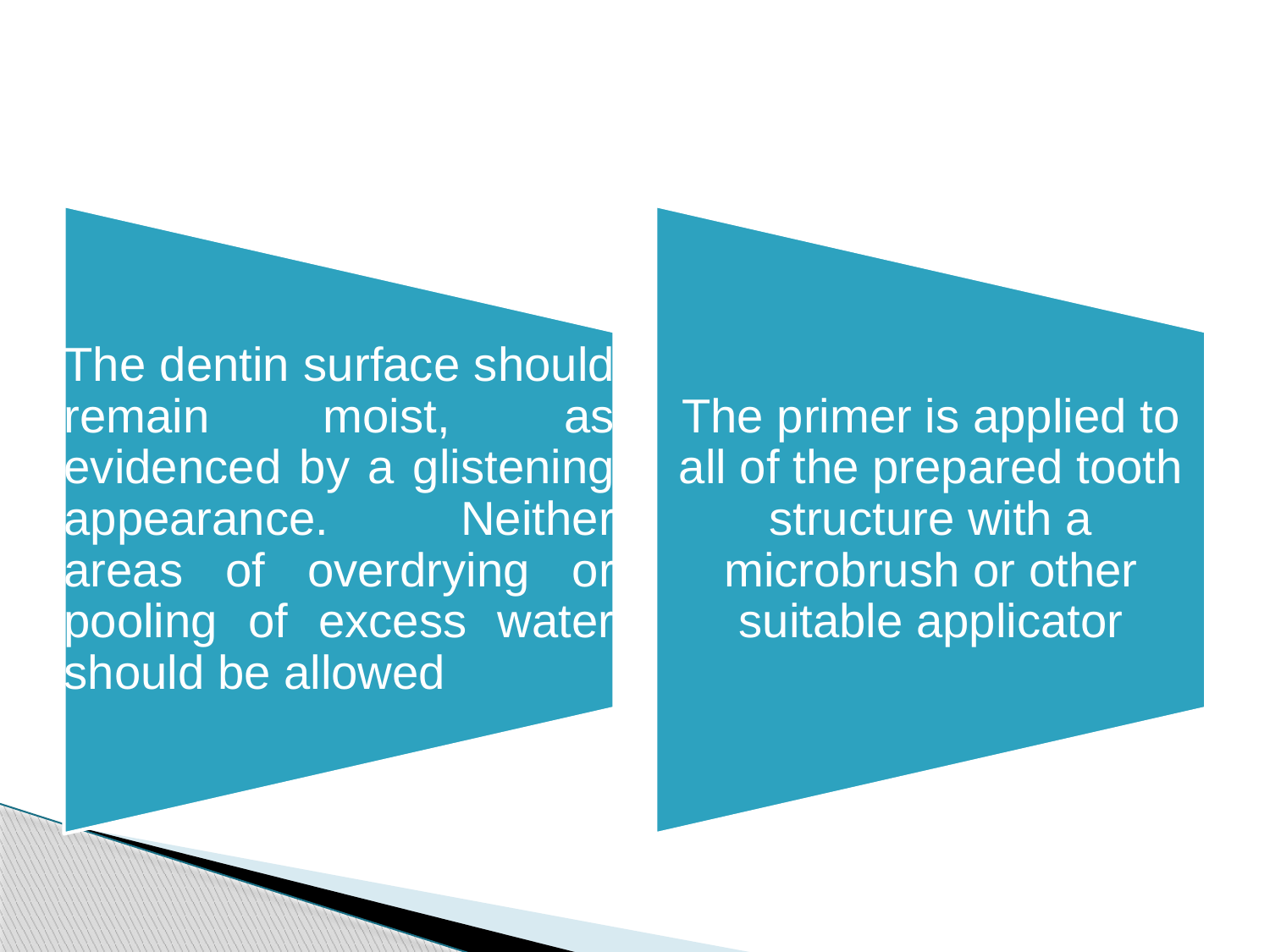

The dentin surface should remain moist, as evidenced by a glistening appearance. Neither areas of overdrying or pooling of excess water should be allowed
The primer is applied to all of the prepared tooth structure with a microbrush or other suitable applicator